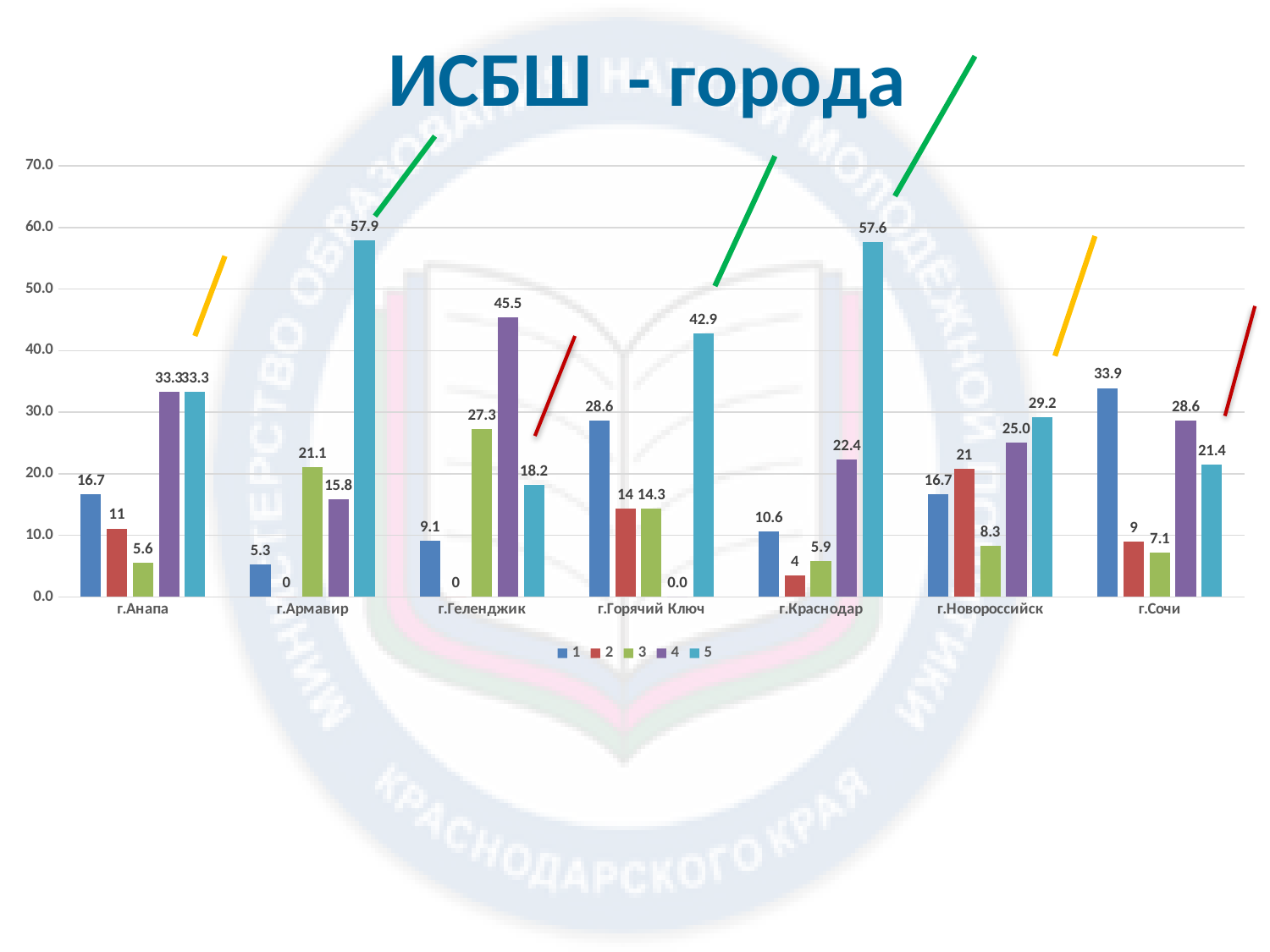

### Chart: ИСБШ  - города

| Category |  |  |  |  |  |
|---|---|---|---|---|---|
| г.Анапа | 16.666666666666668 | 11.111111111111105 | 5.555555555555552 | 33.333333333333336 | 33.333333333333336 |
| г.Армавир | 5.2631578947368425 | 0.0 | 21.052631578947356 | 15.789473684210519 | 57.894736842105274 |
| г.Геленджик | 9.090909090909095 | 0.0 | 27.272727272727252 | 45.454545454545425 | 18.181818181818194 |
| г.Горячий Ключ | 28.571428571428573 | 14.285714285714286 | 14.285714285714286 | 0.0 | 42.85714285714284 |
| г.Краснодар | 10.58823529411765 | 3.5294117647058822 | 5.882352941176469 | 22.35294117647059 | 57.64705882352941 |
| г.Новороссийск | 16.666666666666668 | 20.833333333333318 | 8.333333333333336 | 25.0 | 29.166666666666668 |
| г.Сочи | 33.928571428571445 | 8.928571428571422 | 7.1428571428571415 | 28.571428571428573 | 21.428571428571427 |